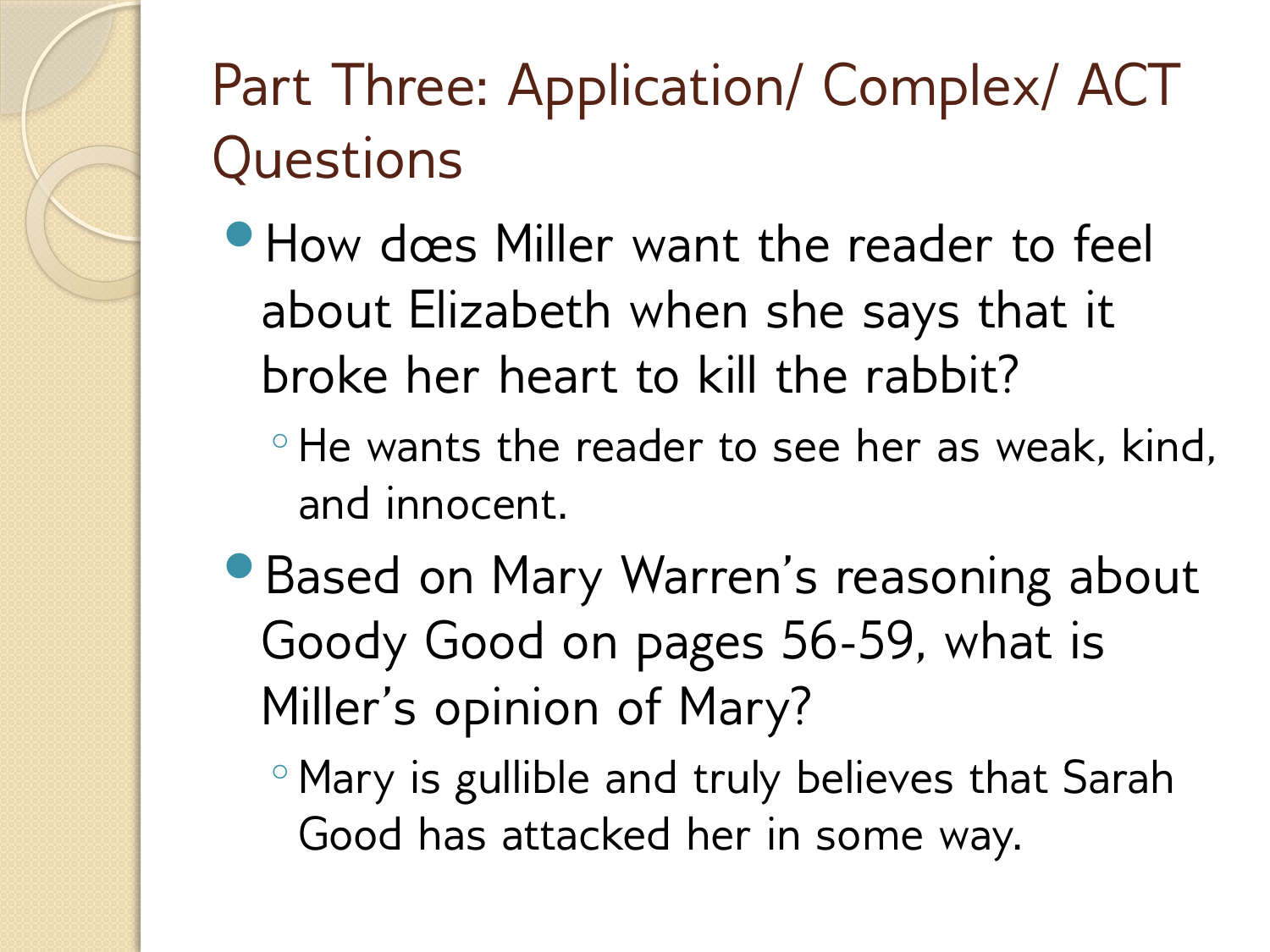

# Part Three: Application/ Complex/ ACT Questions
How does Miller want the reader to feel about Elizabeth when she says that it broke her heart to kill the rabbit?
He wants the reader to see her as weak, kind, and innocent.
Based on Mary Warren’s reasoning about Goody Good on pages 56-59, what is Miller’s opinion of Mary?
Mary is gullible and truly believes that Sarah Good has attacked her in some way.